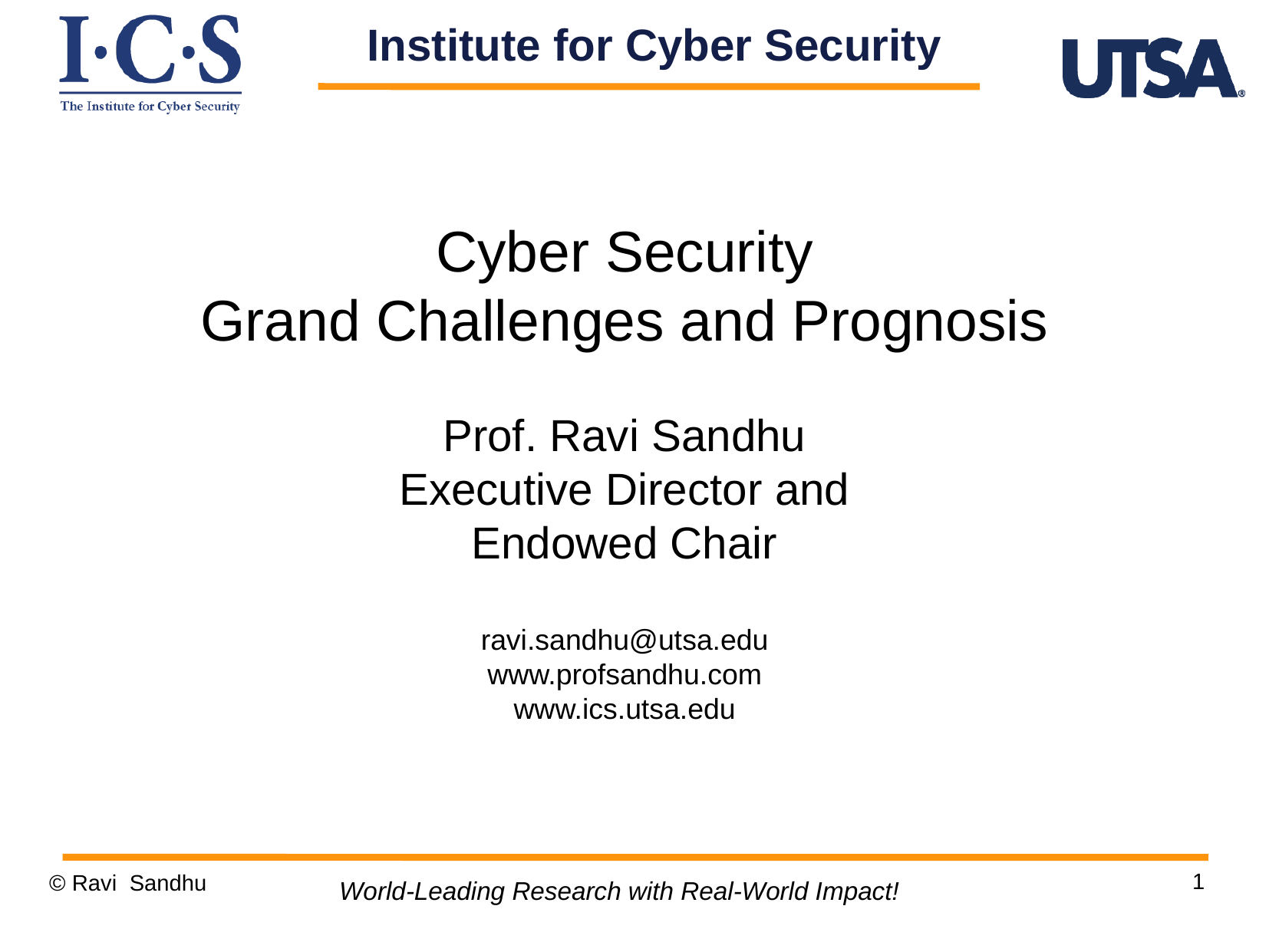

Institute for Cyber Security

Cyber Security
Grand Challenges and Prognosis

Prof. Ravi Sandhu
Executive Director and
Endowed Chair

ravi.sandhu@utsa.edu
www.profsandhu.com
www.ics.utsa.edu

1
© Ravi  Sandhu
World-Leading Research with Real-World Impact!